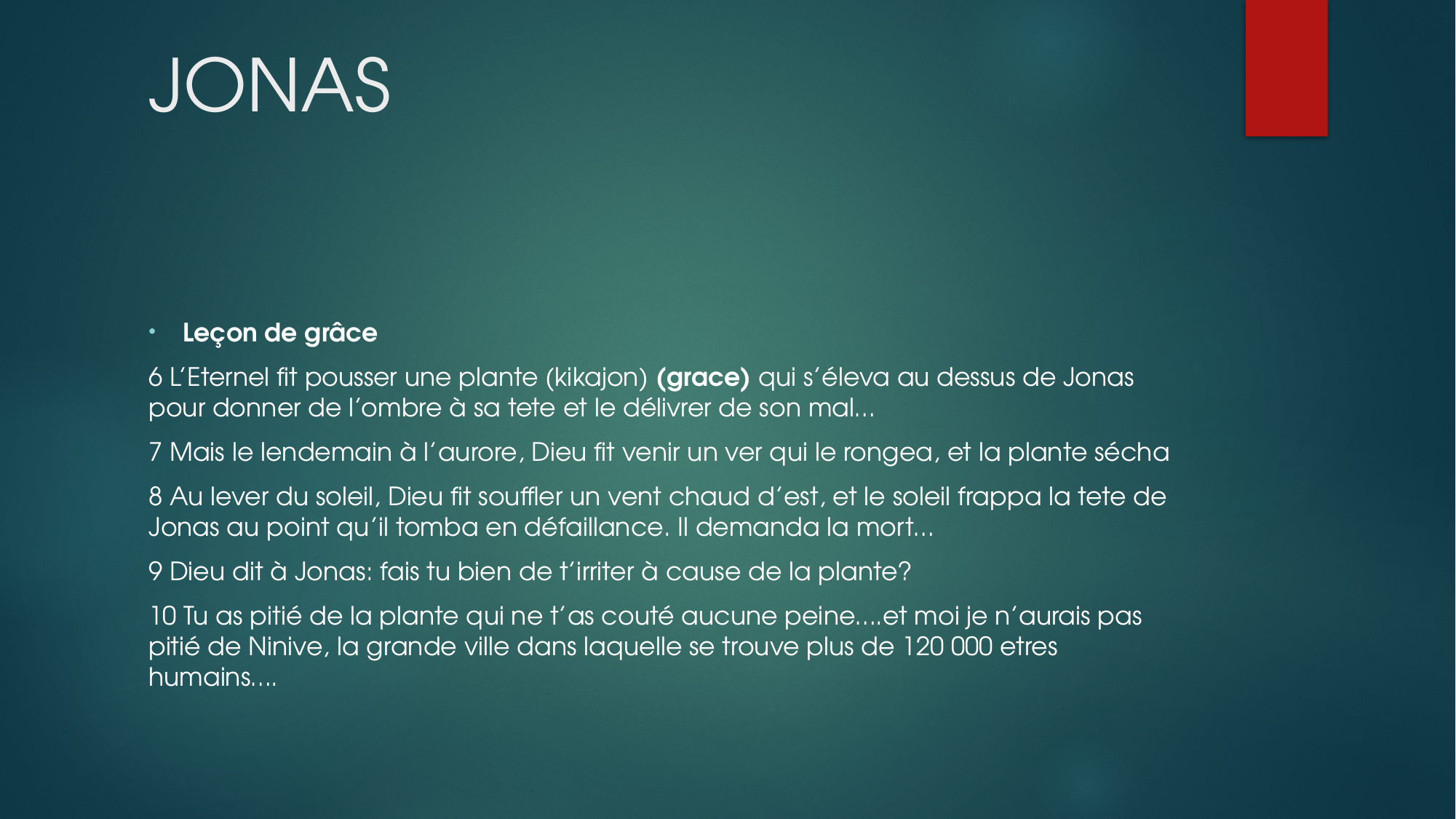

# JONAS

Leçon de grâce
6 L’Eternel fit pousser une plante (kikajon) (grace) qui s’éleva au dessus de Jonas pour donner de l’ombre à sa tete et le délivrer de son mal…
7 Mais le lendemain à l’aurore, Dieu fit venir un ver qui le rongea, et la plante sécha
8 Au lever du soleil, Dieu fit souffler un vent chaud d’est, et le soleil frappa la tete de Jonas au point qu’il tomba en défaillance. Il demanda la mort…
9 Dieu dit à Jonas: fais tu bien de t’irriter à cause de la plante?
10 Tu as pitié de la plante qui ne t’as couté aucune peine….et moi je n’aurais pas pitié de Ninive, la grande ville dans laquelle se trouve plus de 120 000 etres humains….